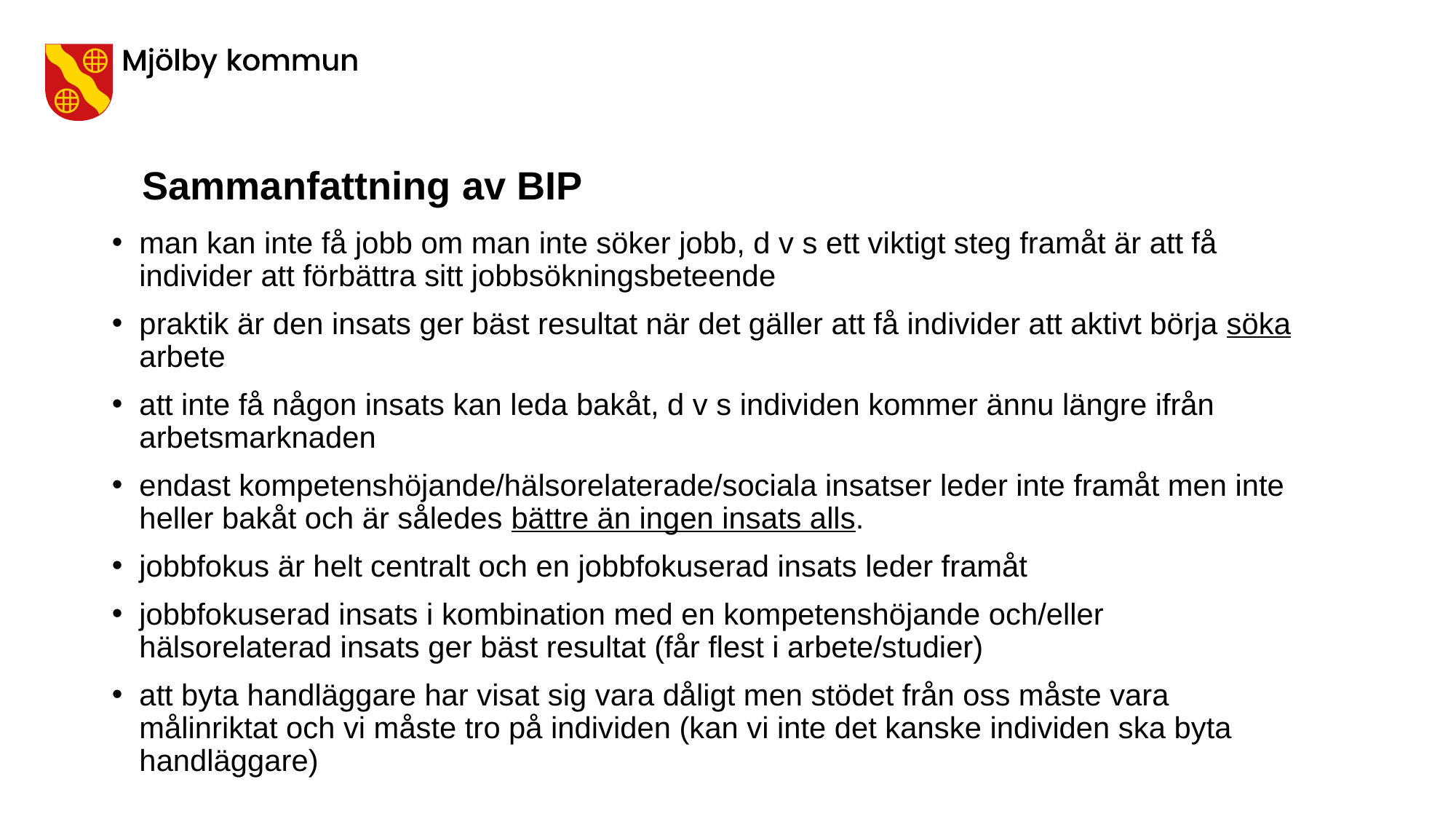

# Sammanfattning av BIP
man kan inte få jobb om man inte söker jobb, d v s ett viktigt steg framåt är att få individer att förbättra sitt jobbsökningsbeteende
praktik är den insats ger bäst resultat när det gäller att få individer att aktivt börja söka arbete
att inte få någon insats kan leda bakåt, d v s individen kommer ännu längre ifrån arbetsmarknaden
endast kompetenshöjande/hälsorelaterade/sociala insatser leder inte framåt men inte heller bakåt och är således bättre än ingen insats alls.
jobbfokus är helt centralt och en jobbfokuserad insats leder framåt
jobbfokuserad insats i kombination med en kompetenshöjande och/eller hälsorelaterad insats ger bäst resultat (får flest i arbete/studier)
att byta handläggare har visat sig vara dåligt men stödet från oss måste vara målinriktat och vi måste tro på individen (kan vi inte det kanske individen ska byta handläggare)